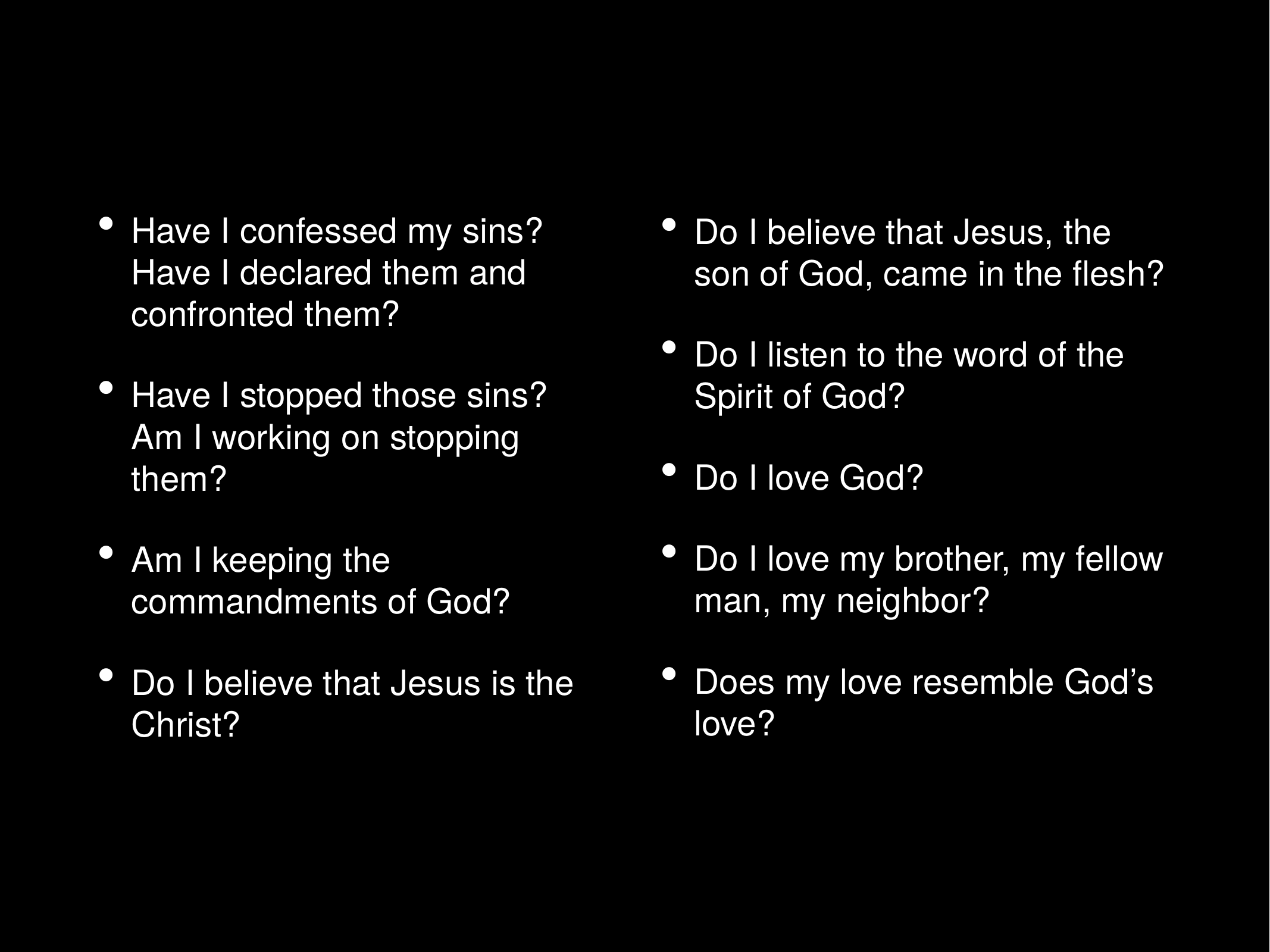

Do I believe that Jesus, the son of God, came in the flesh?
Do I listen to the word of the Spirit of God?
Do I love God?
Do I love my brother, my fellow man, my neighbor?
Does my love resemble God’s love?
Have I confessed my sins? Have I declared them and confronted them?
Have I stopped those sins? Am I working on stopping them?
Am I keeping the commandments of God?
Do I believe that Jesus is the Christ?